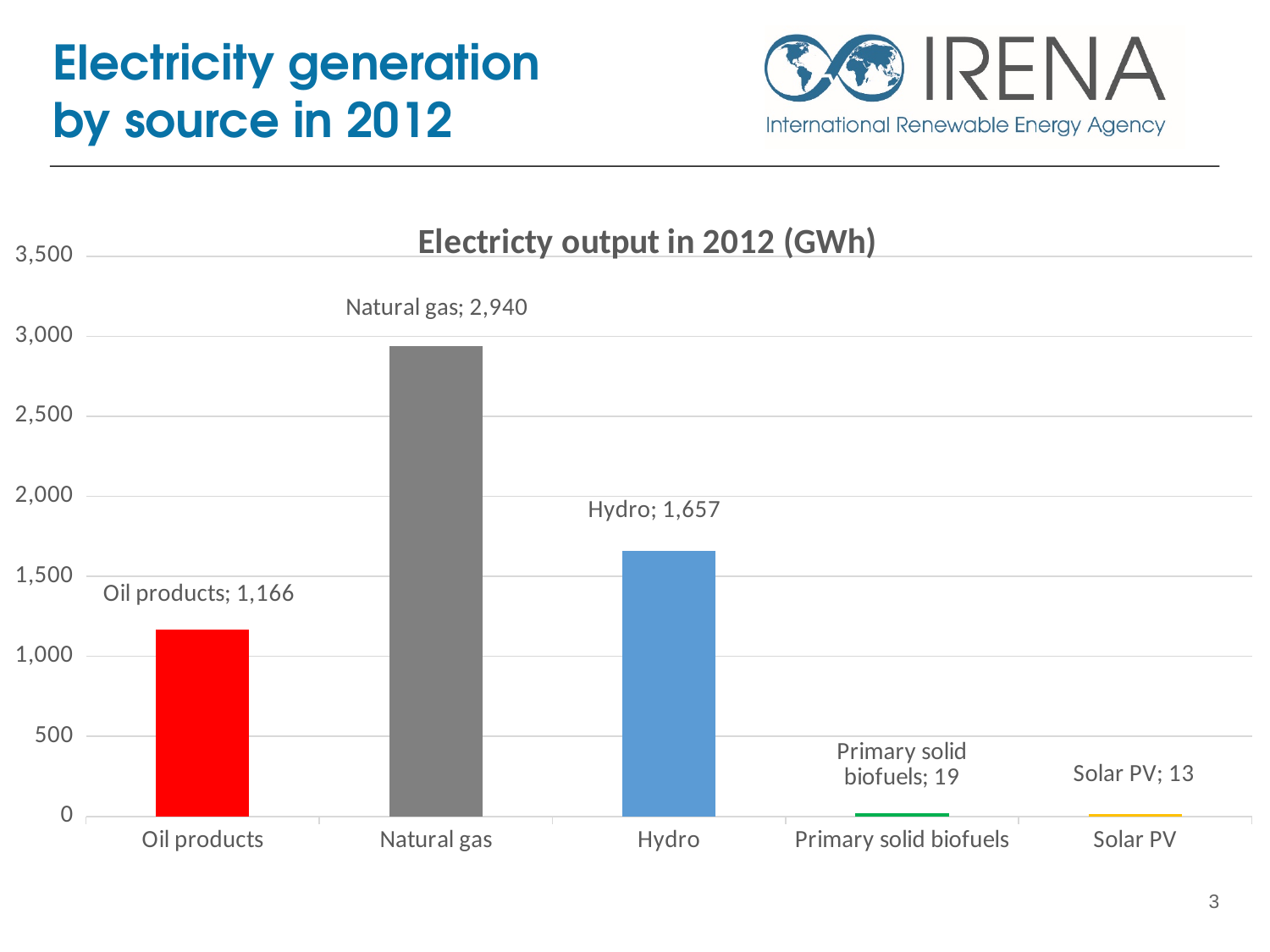

# Electricity generation by source in 2012

### Chart: Electricty output in 2012 (GWh)

| Category |  |
|---|---|
| Oil products | 1166.0 |
| Natural gas | 2940.0 |
| Hydro | 1657.0 |
| Primary solid biofuels | 19.0 |
| Solar PV | 13.0 |
3